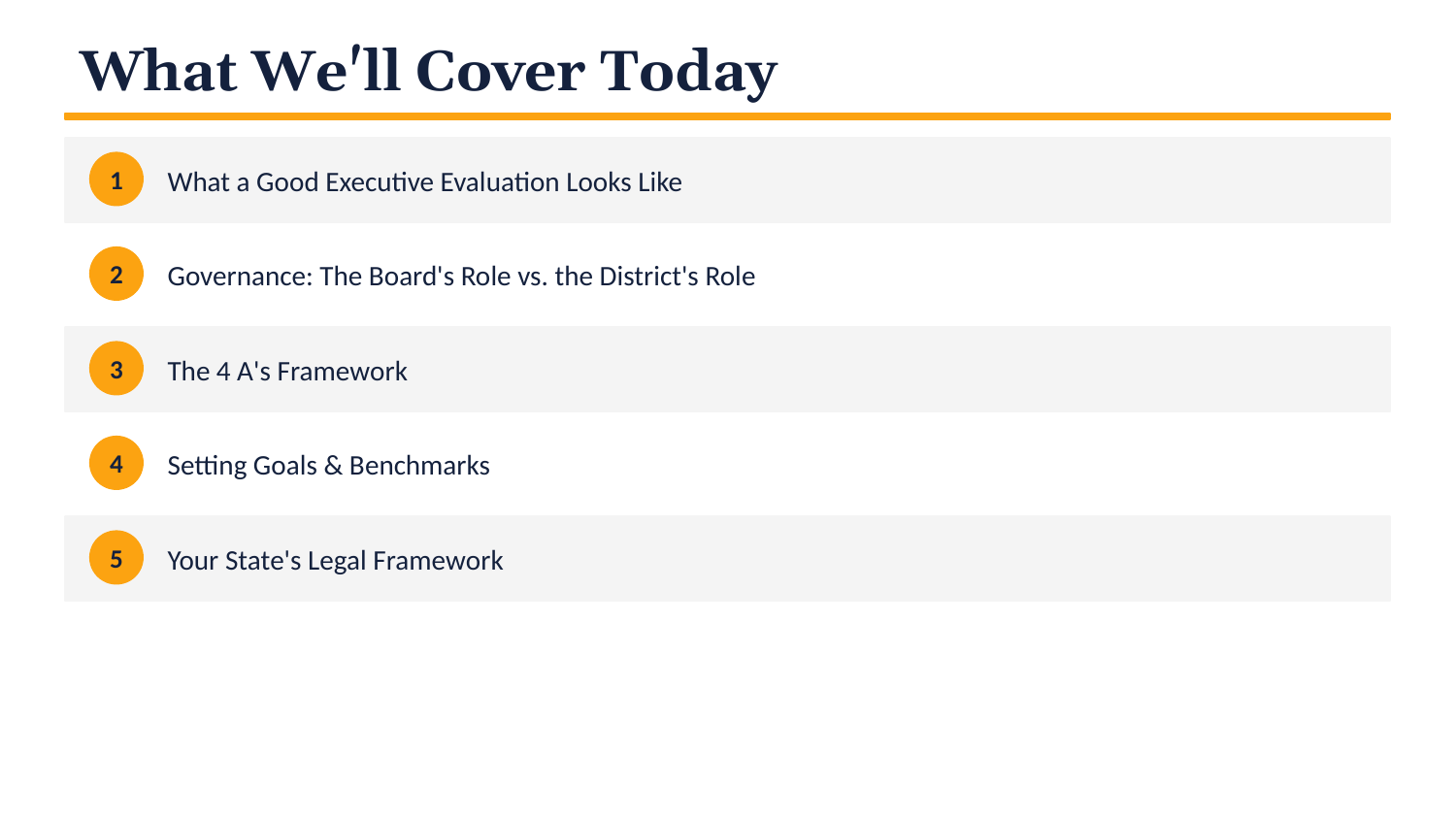

What We'll Cover Today

1
What a Good Executive Evaluation Looks Like

2
Governance: The Board's Role vs. the District's Role

3
The 4 A's Framework

4
Setting Goals & Benchmarks

5
Your State's Legal Framework